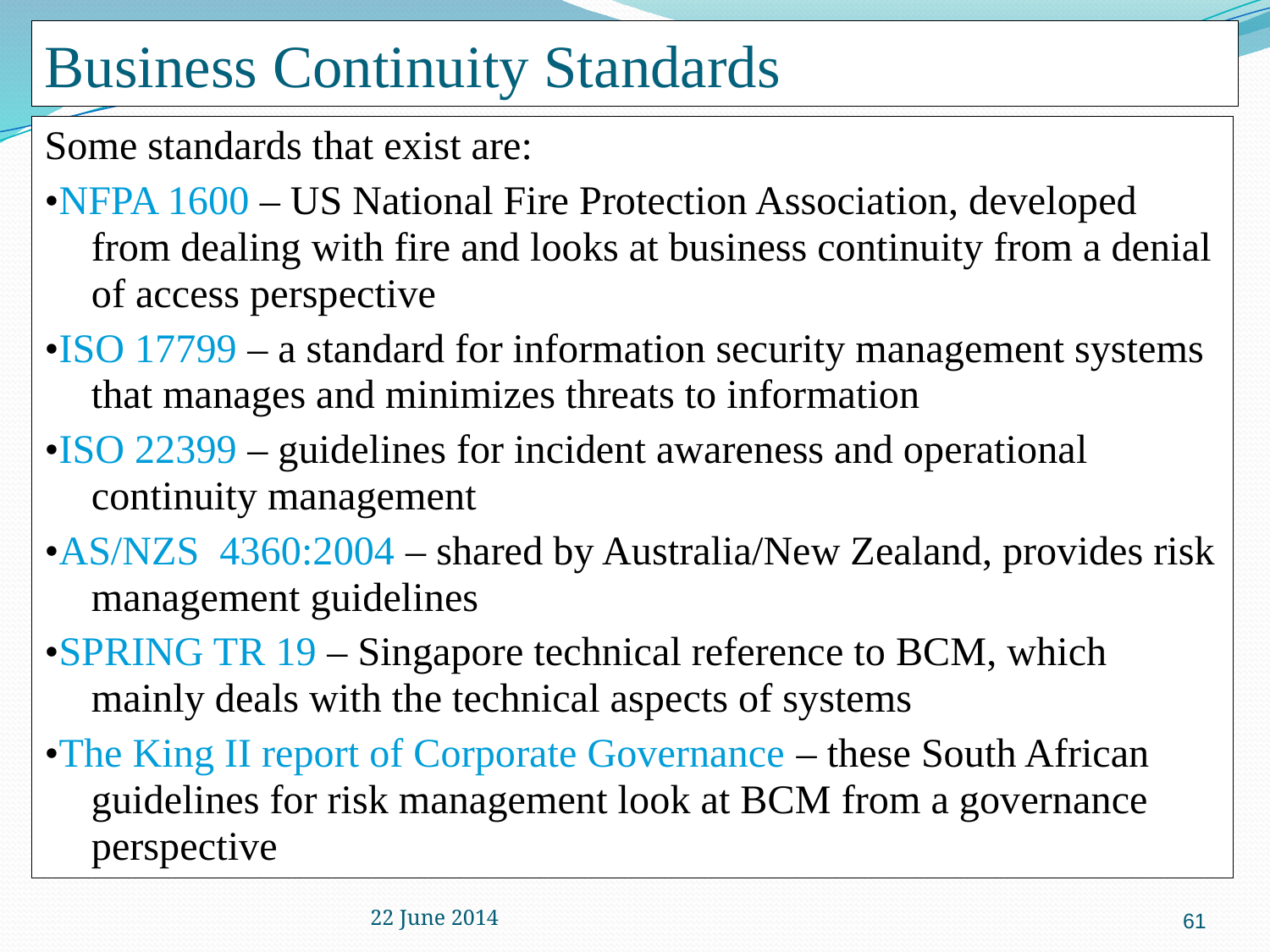

# Business Continuity Standards
Some standards that exist are:
•NFPA 1600 – US National Fire Protection Association, developed from dealing with fire and looks at business continuity from a denial of access perspective
•ISO 17799 – a standard for information security management systems that manages and minimizes threats to information
•ISO 22399 – guidelines for incident awareness and operational continuity management
•AS/NZS  4360:2004 – shared by Australia/New Zealand, provides risk management guidelines
•SPRING TR 19 – Singapore technical reference to BCM, which mainly deals with the technical aspects of systems
•The King II report of Corporate Governance – these South African guidelines for risk management look at BCM from a governance perspective

61
22 June 2014